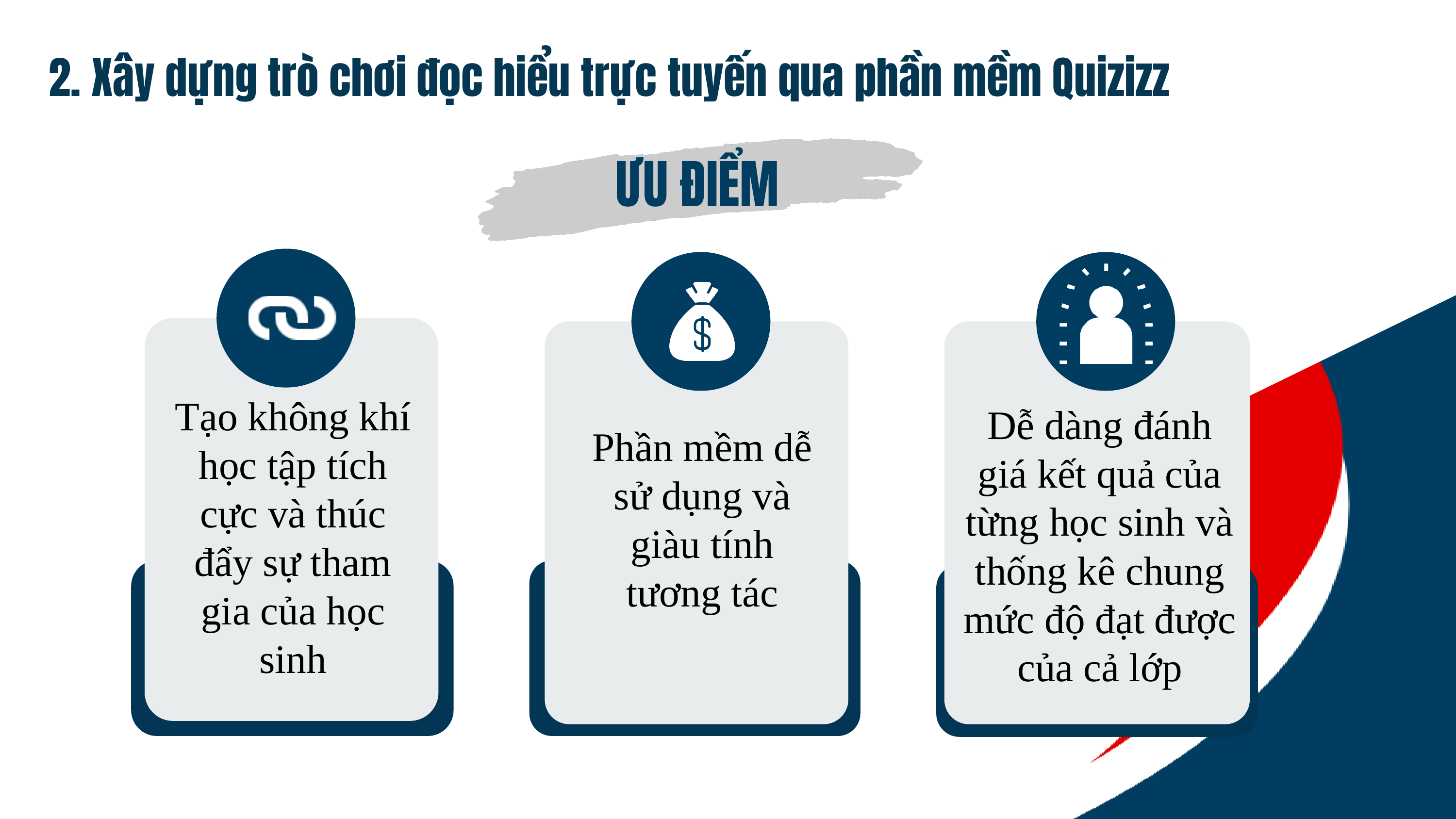

2. Xây dựng trò chơi đọc hiểu trực tuyến qua phần mềm Quizizz

ƯU ĐIỂM

Tạo không khí học tập tích cực và thúc đẩy sự tham gia của học sinh

Dễ dàng đánh giá kết quả của từng học sinh và thống kê chung mức độ đạt được của cả lớp
Phần mềm dễ sử dụng và giàu tính tương tác